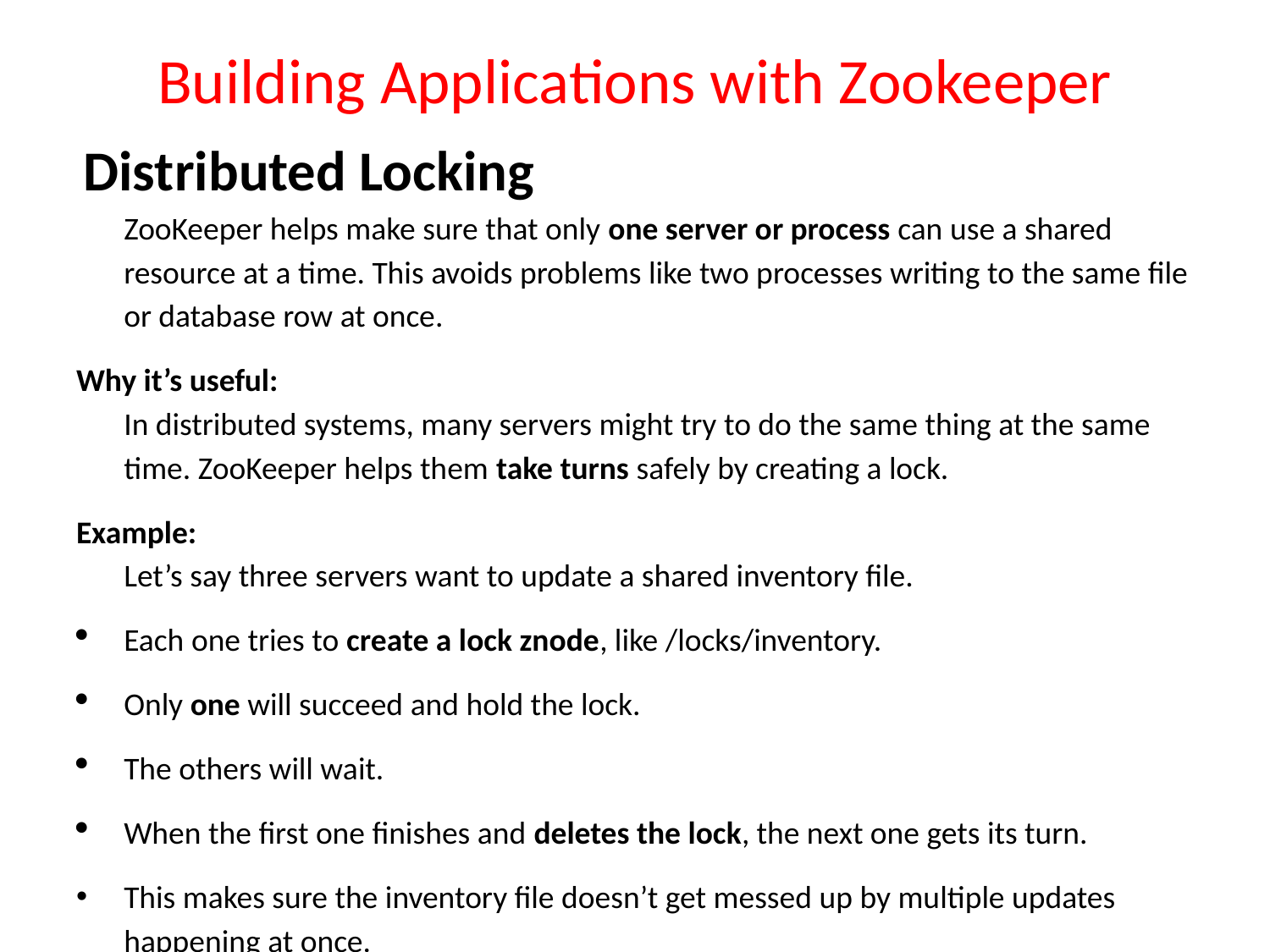

# Building Applications with Zookeeper
 Distributed Locking
ZooKeeper helps make sure that only one server or process can use a shared resource at a time. This avoids problems like two processes writing to the same file or database row at once.
Why it’s useful:
In distributed systems, many servers might try to do the same thing at the same time. ZooKeeper helps them take turns safely by creating a lock.
Example:
Let’s say three servers want to update a shared inventory file.
Each one tries to create a lock znode, like /locks/inventory.
Only one will succeed and hold the lock.
The others will wait.
When the first one finishes and deletes the lock, the next one gets its turn.
This makes sure the inventory file doesn’t get messed up by multiple updates happening at once.